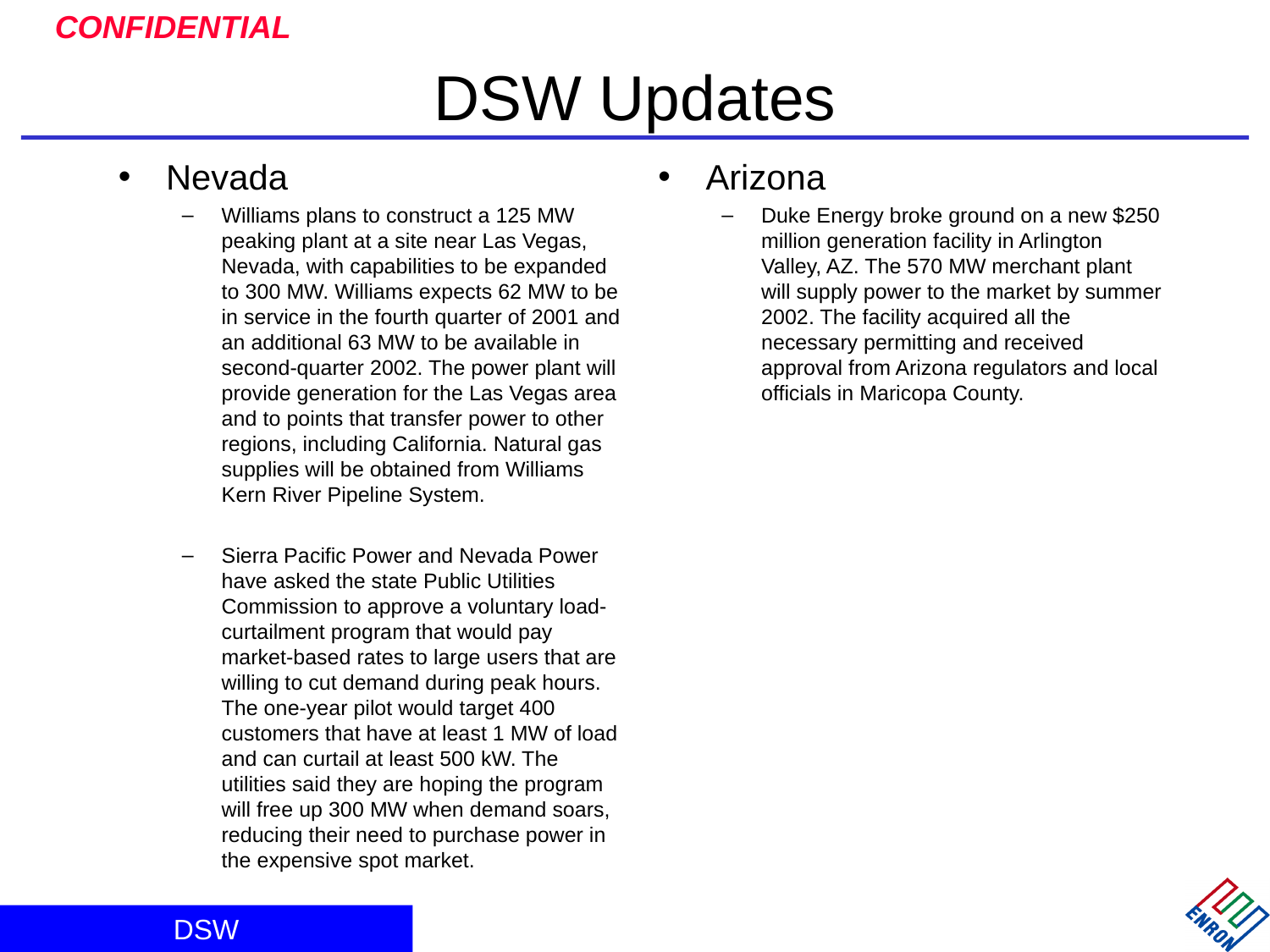

# DSW Updates

Nevada
Williams plans to construct a 125 MW peaking plant at a site near Las Vegas, Nevada, with capabilities to be expanded to 300 MW. Williams expects 62 MW to be in service in the fourth quarter of 2001 and an additional 63 MW to be available in second-quarter 2002. The power plant will provide generation for the Las Vegas area and to points that transfer power to other regions, including California. Natural gas supplies will be obtained from Williams Kern River Pipeline System.

Sierra Pacific Power and Nevada Power have asked the state Public Utilities Commission to approve a voluntary load-curtailment program that would pay market-based rates to large users that are willing to cut demand during peak hours. The one-year pilot would target 400 customers that have at least 1 MW of load and can curtail at least 500 kW. The utilities said they are hoping the program will free up 300 MW when demand soars, reducing their need to purchase power in the expensive spot market.
Arizona
Duke Energy broke ground on a new $250 million generation facility in Arlington Valley, AZ. The 570 MW merchant plant will supply power to the market by summer 2002. The facility acquired all the necessary permitting and received approval from Arizona regulators and local officials in Maricopa County.

DSW